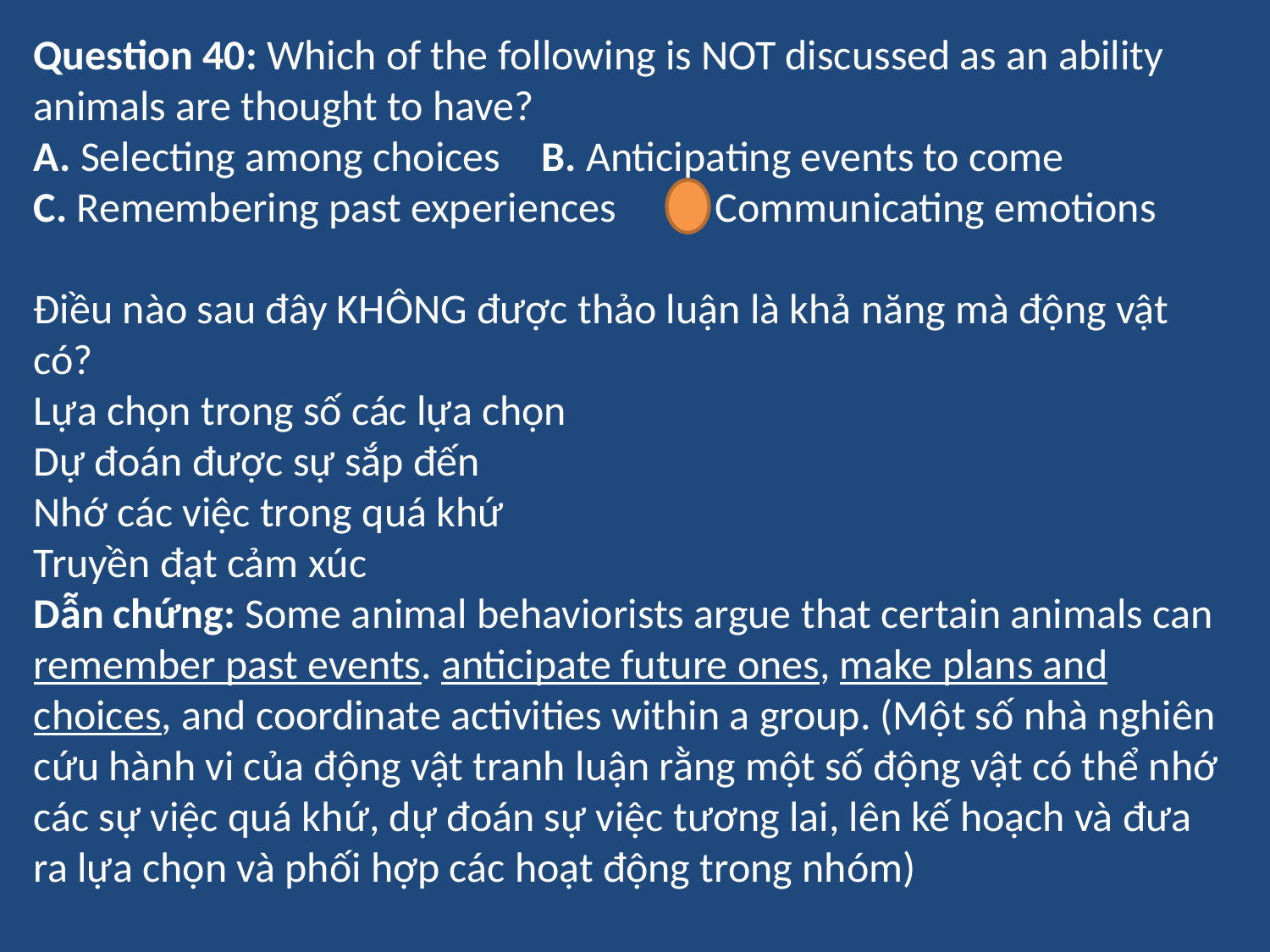

Question 40: Which of the following is NOT discussed as an ability animals are thought to have?
A. Selecting among choices	B. Anticipating events to come
C. Remembering past experiences	D. Communicating emotions

Điều nào sau đây KHÔNG được thảo luận là khả năng mà động vật có?
Lựa chọn trong số các lựa chọn
Dự đoán được sự sắp đến
Nhớ các việc trong quá khứ
Truyền đạt cảm xúc
Dẫn chứng: Some animal behaviorists argue that certain animals can remember past events. anticipate future ones, make plans and choices, and coordinate activities within a group. (Một số nhà nghiên cứu hành vi của động vật tranh luận rằng một số động vật có thể nhớ các sự việc quá khứ, dự đoán sự việc tương lai, lên kế hoạch và đưa ra lựa chọn và phối hợp các hoạt động trong nhóm)